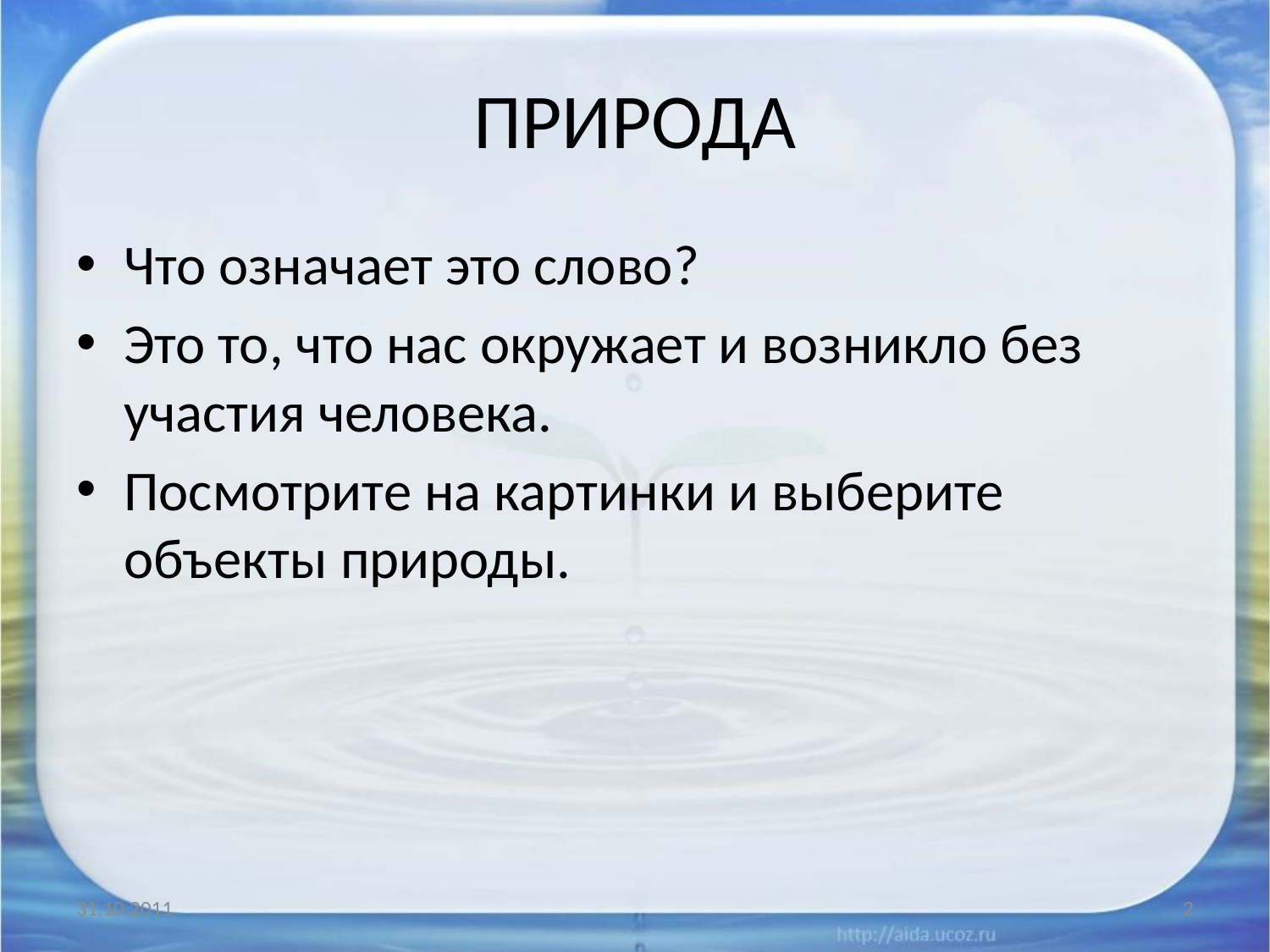

# ПРИРОДА
Что означает это слово?
Это то, что нас окружает и возникло без участия человека.
Посмотрите на картинки и выберите объекты природы.
31.10.2011
2